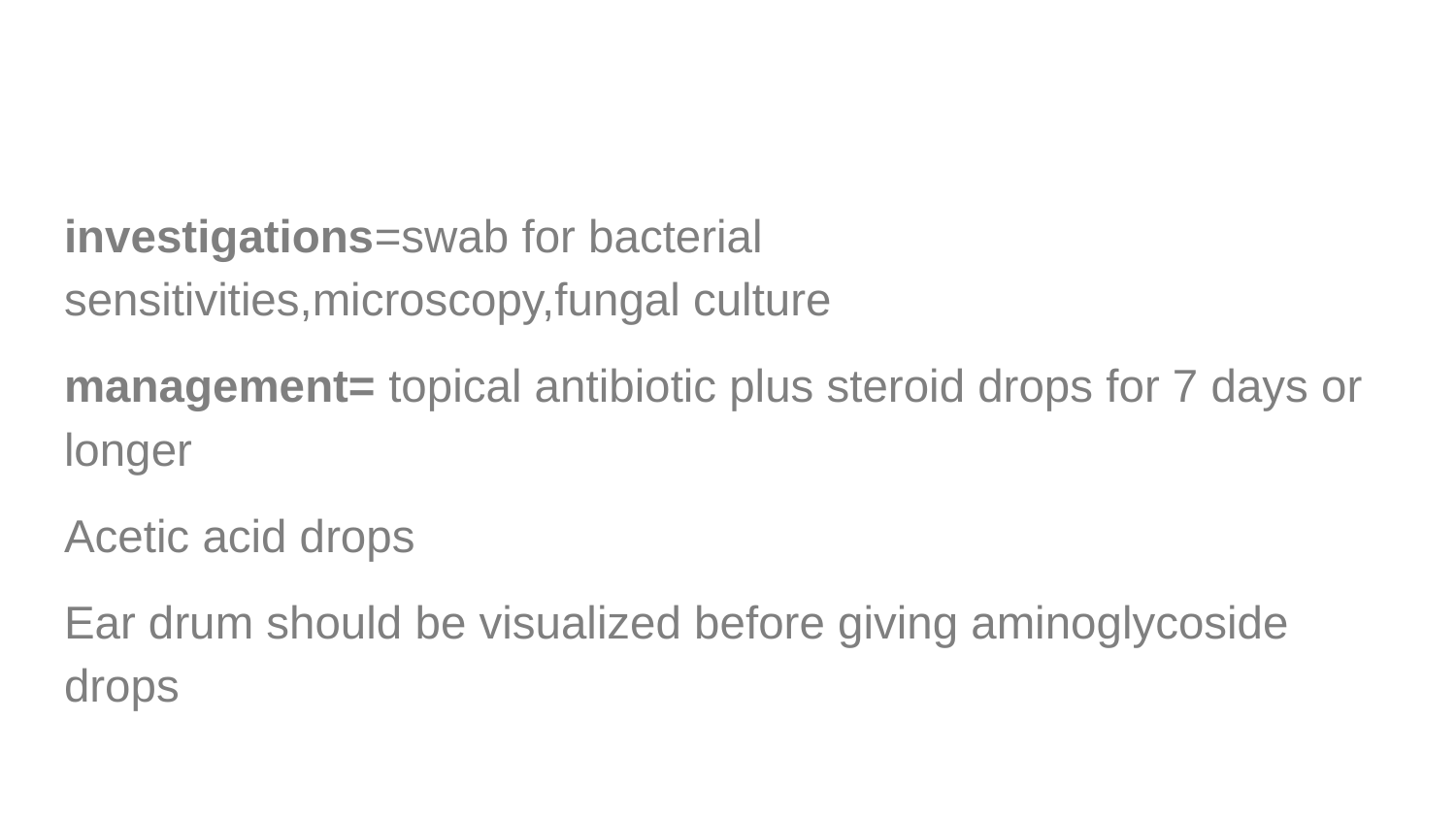

#
investigations=swab for bacterial sensitivities,microscopy,fungal culture
management= topical antibiotic plus steroid drops for 7 days or longer
Acetic acid drops
Ear drum should be visualized before giving aminoglycoside drops